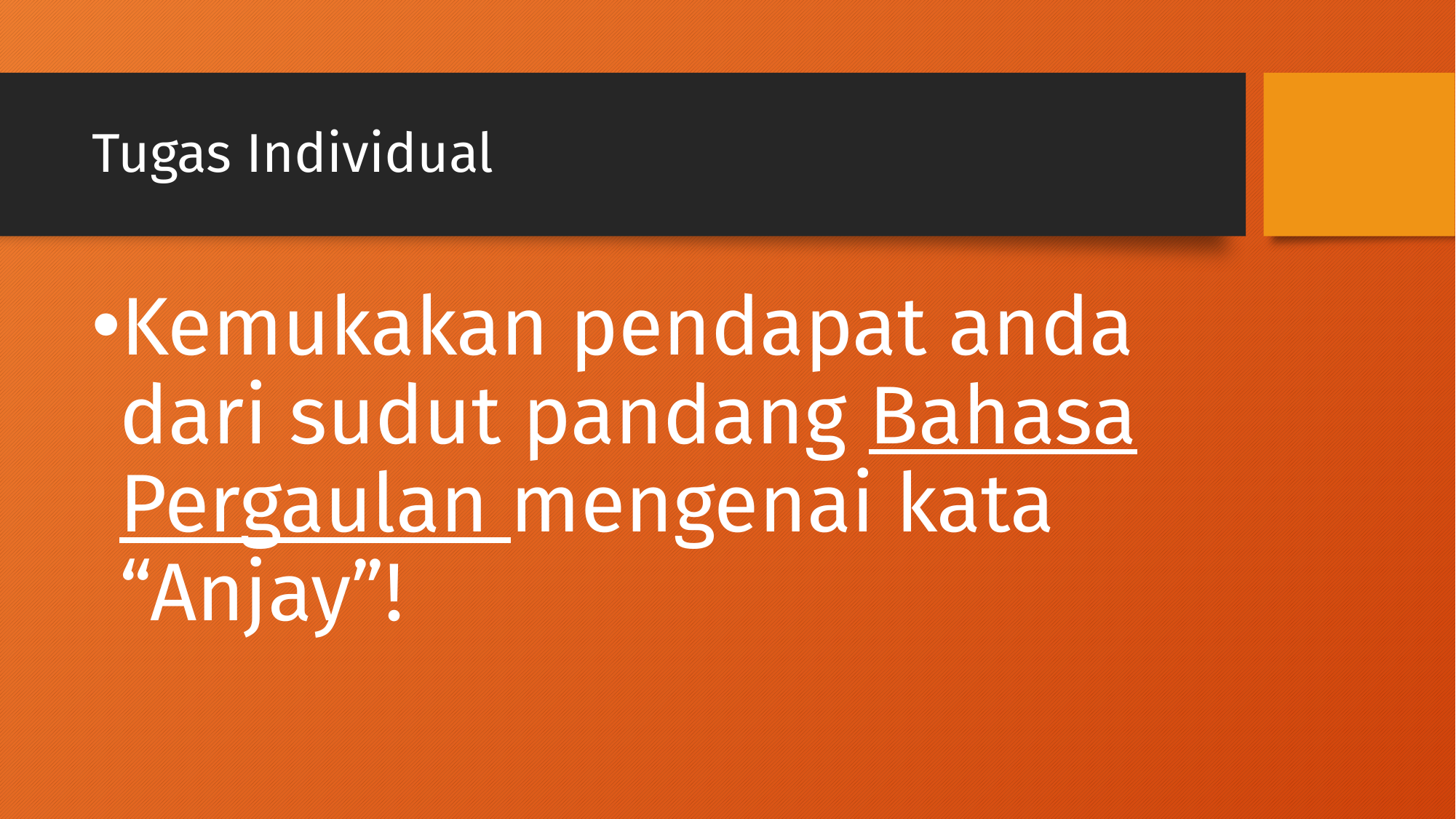

# Tugas Individual
Kemukakan pendapat anda dari sudut pandang Bahasa Pergaulan mengenai kata “Anjay”!